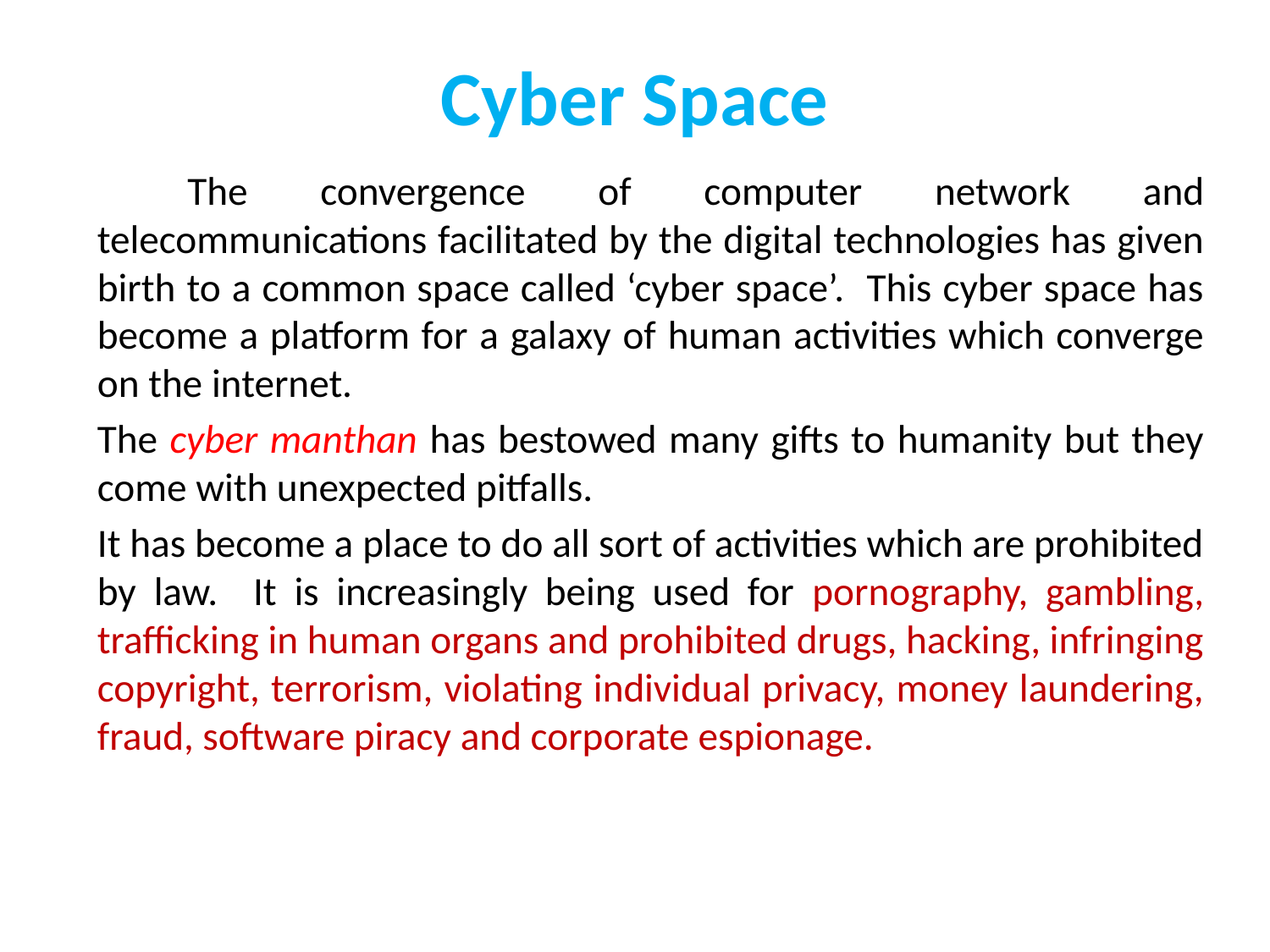

# Cyber Space
	The convergence of computer network and telecommunications facilitated by the digital technologies has given birth to a common space called ‘cyber space’.  This cyber space has become a platform for a galaxy of human activities which converge on the internet.
The cyber manthan has bestowed many gifts to humanity but they come with unexpected pitfalls.
It has become a place to do all sort of activities which are prohibited by law.  It is increasingly being used for pornography, gambling, trafficking in human organs and prohibited drugs, hacking, infringing copyright, terrorism, violating individual privacy, money laundering, fraud, software piracy and corporate espionage.